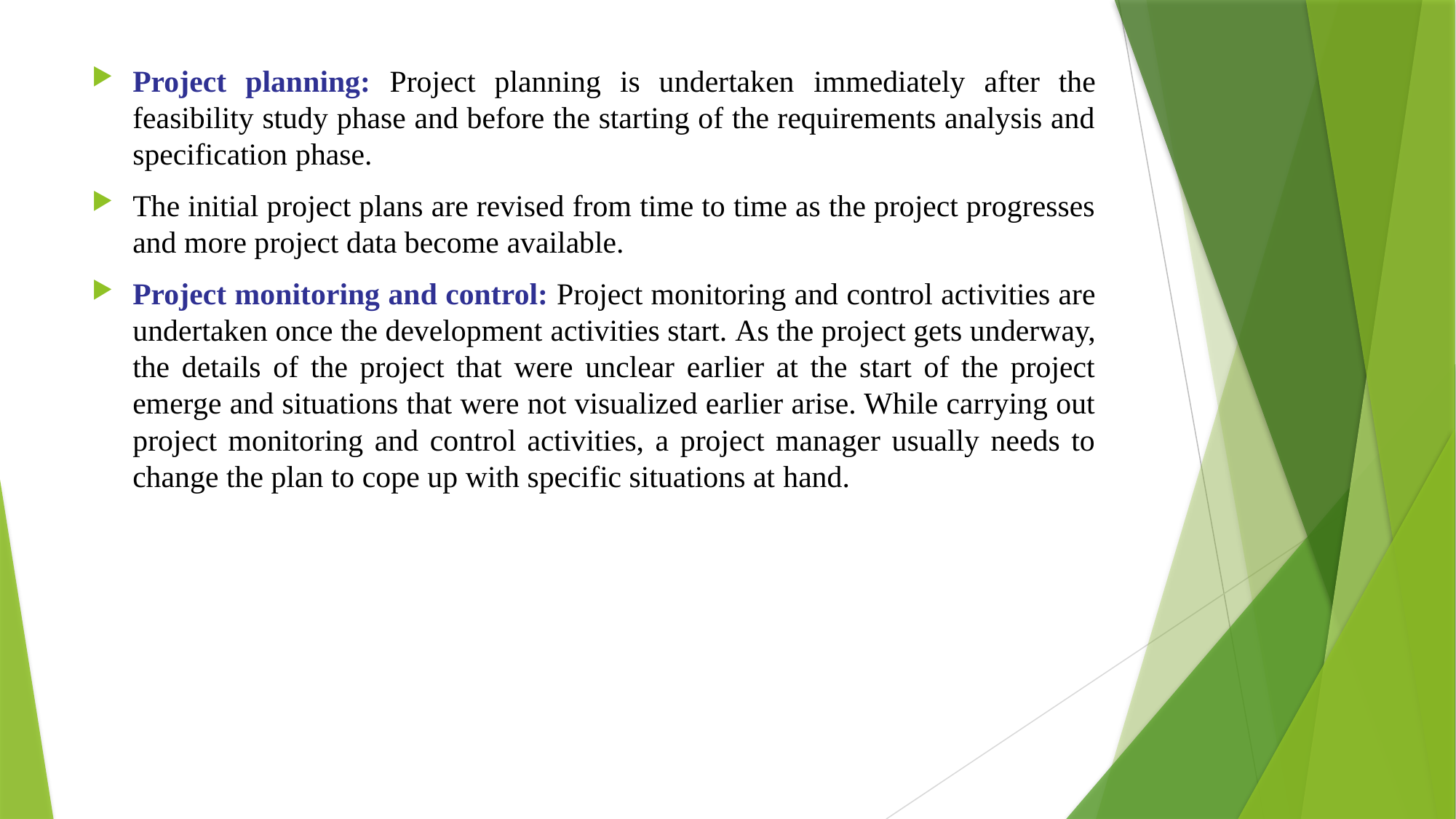

Project planning: Project planning is undertaken immediately after the feasibility study phase and before the starting of the requirements analysis and specification phase.
The initial project plans are revised from time to time as the project progresses and more project data become available.
Project monitoring and control: Project monitoring and control activities are undertaken once the development activities start. As the project gets underway, the details of the project that were unclear earlier at the start of the project emerge and situations that were not visualized earlier arise. While carrying out project monitoring and control activities, a project manager usually needs to change the plan to cope up with specific situations at hand.